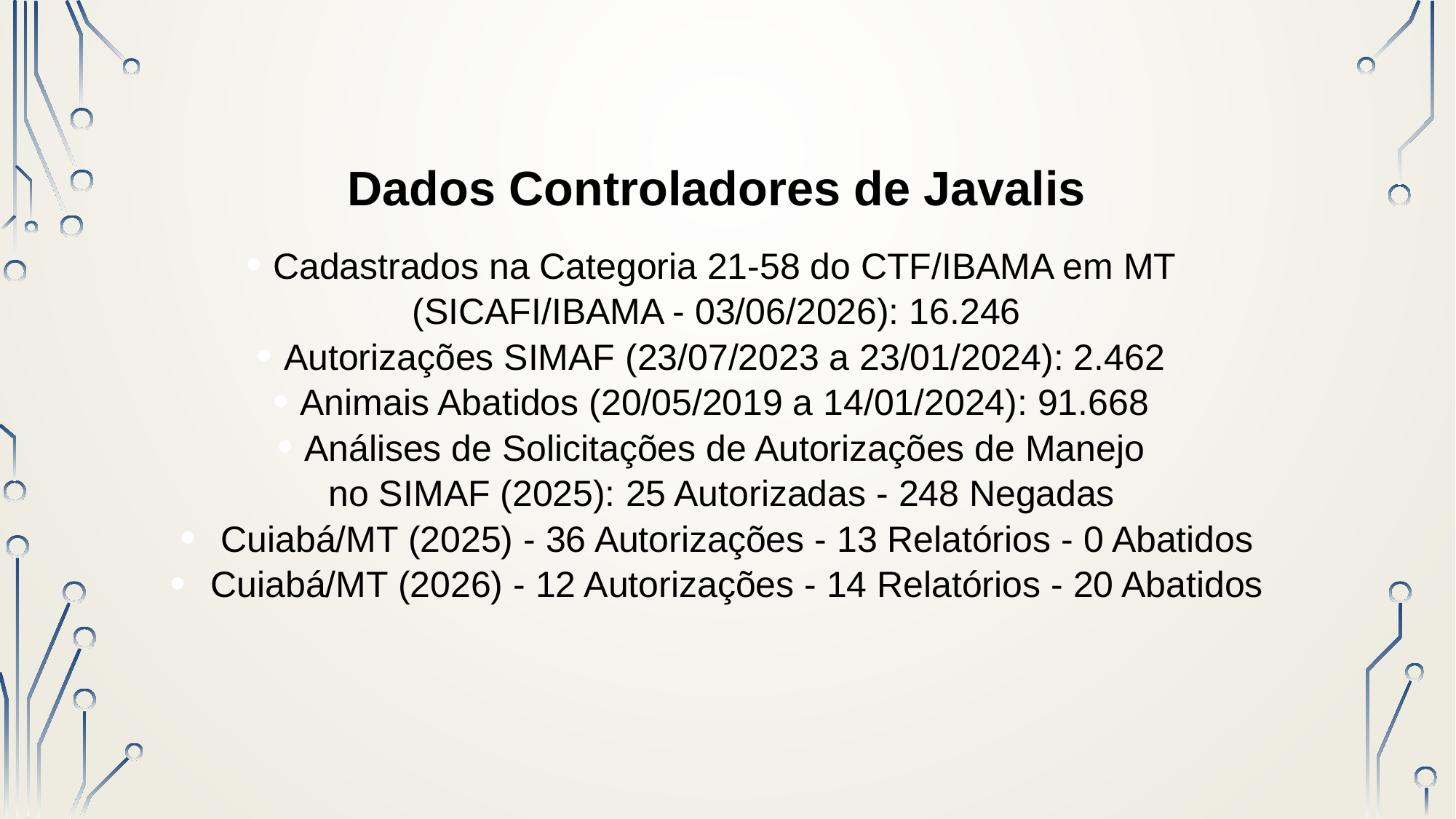

Dados Controladores de Javalis

Cadastrados na Categoria 21-58 do CTF/IBAMA em MT (SICAFI/IBAMA - 03/06/2026): 16.246
Autorizações SIMAF (23/07/2023 a 23/01/2024): 2.462
Animais Abatidos (20/05/2019 a 14/01/2024): 91.668
Análises de Solicitações de Autorizações de Manejo
 no SIMAF (2025): 25 Autorizadas - 248 Negadas
Cuiabá/MT (2025) - 36 Autorizações - 13 Relatórios - 0 Abatidos
Cuiabá/MT (2026) - 12 Autorizações - 14 Relatórios - 20 Abatidos